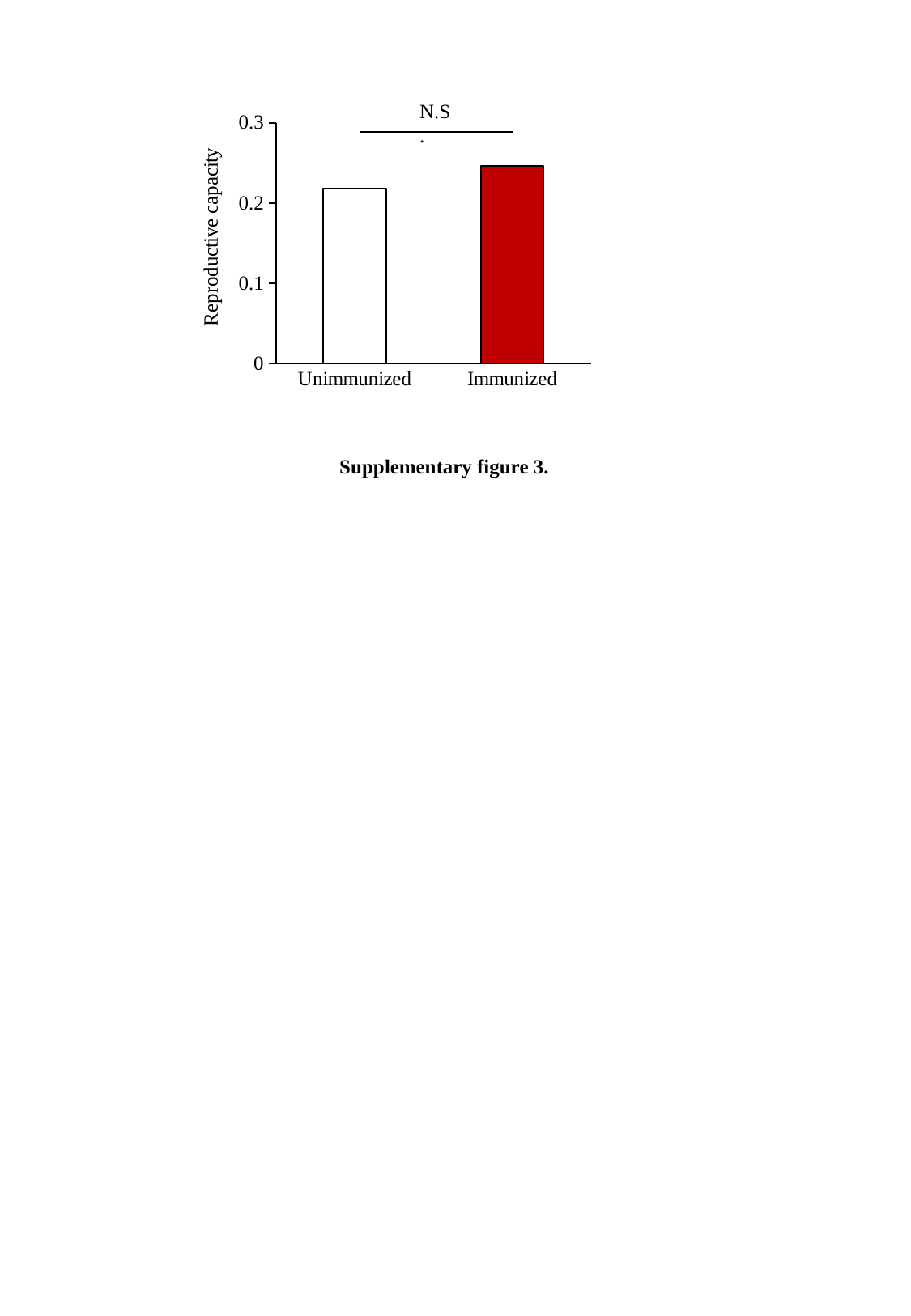

N.S.

### Chart

| Category |  |
|---|---|
| Unimmunized | 0.21818181818181817 |
| Immunized | 0.24615384615384617 |
Supplementary figure 3.